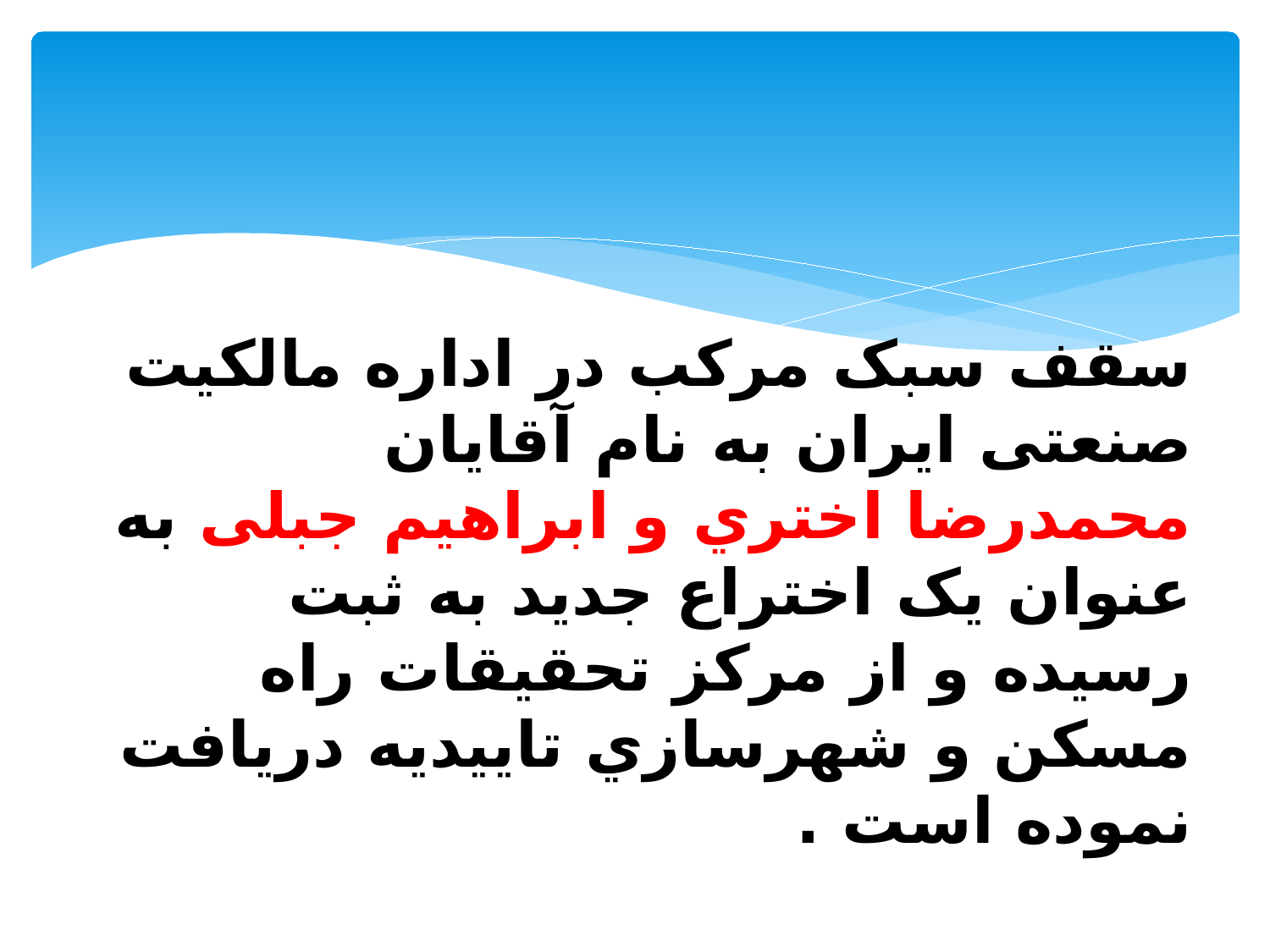

سقف سبک مرکب در اداره مالکیت صنعتی ایران به نام آقایان محمدرضا اختري و ابراهیم جبلی به عنوان یک اختراع جدید به ثبت رسیده و از مرکز تحقیقات راه مسکن و شهرسازي تاییدیه دریافت نموده است .